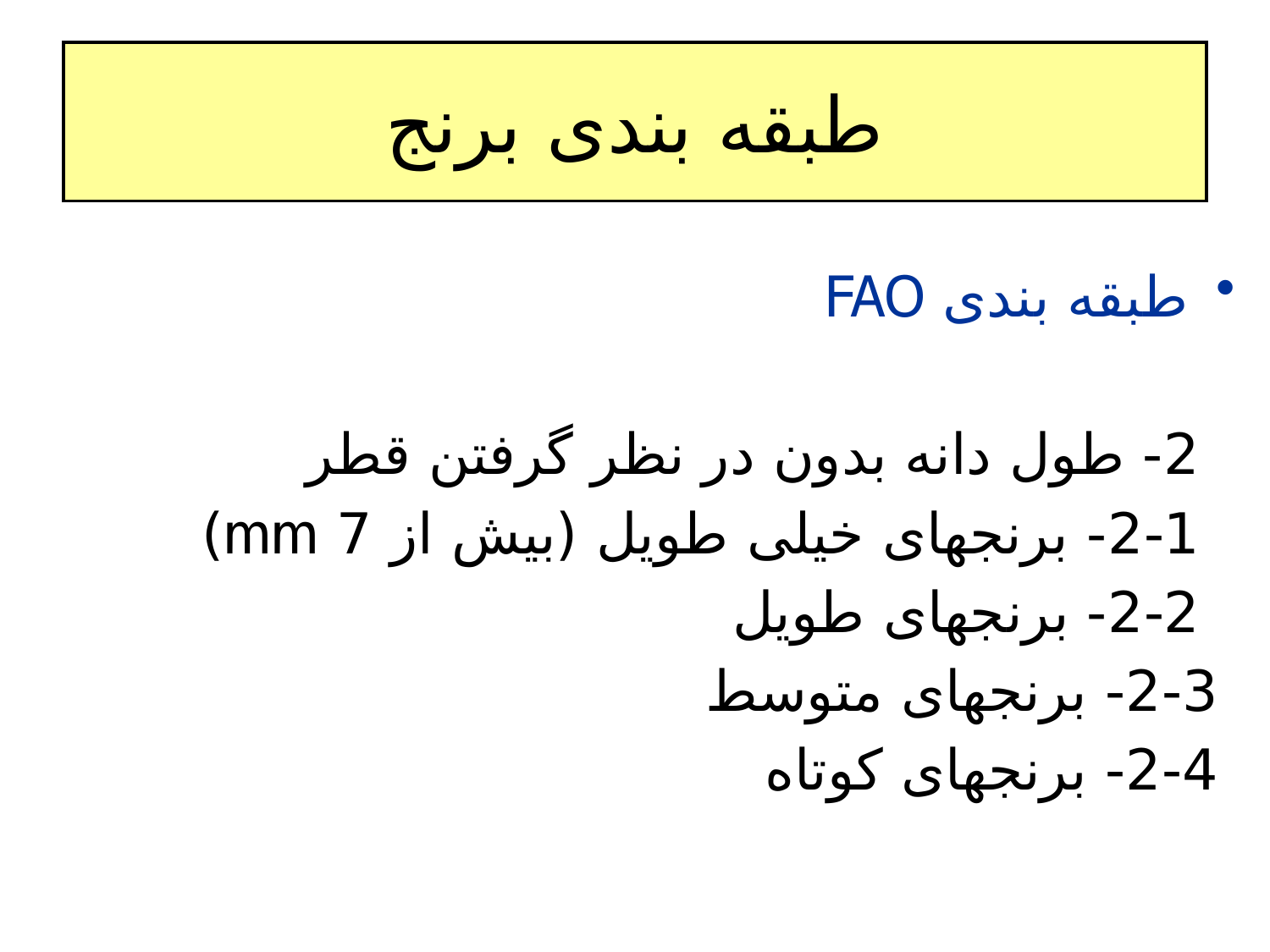

# طبقه بندی برنج
طبقه بندی FAO

  2- طول دانه بدون در نظر گرفتن قطر
  2-1- برنجهای خیلی طویل (بیش از 7 mm)
  2-2- برنجهای طویل
 2-3- برنجهای متوسط
 2-4- برنجهای کوتاه